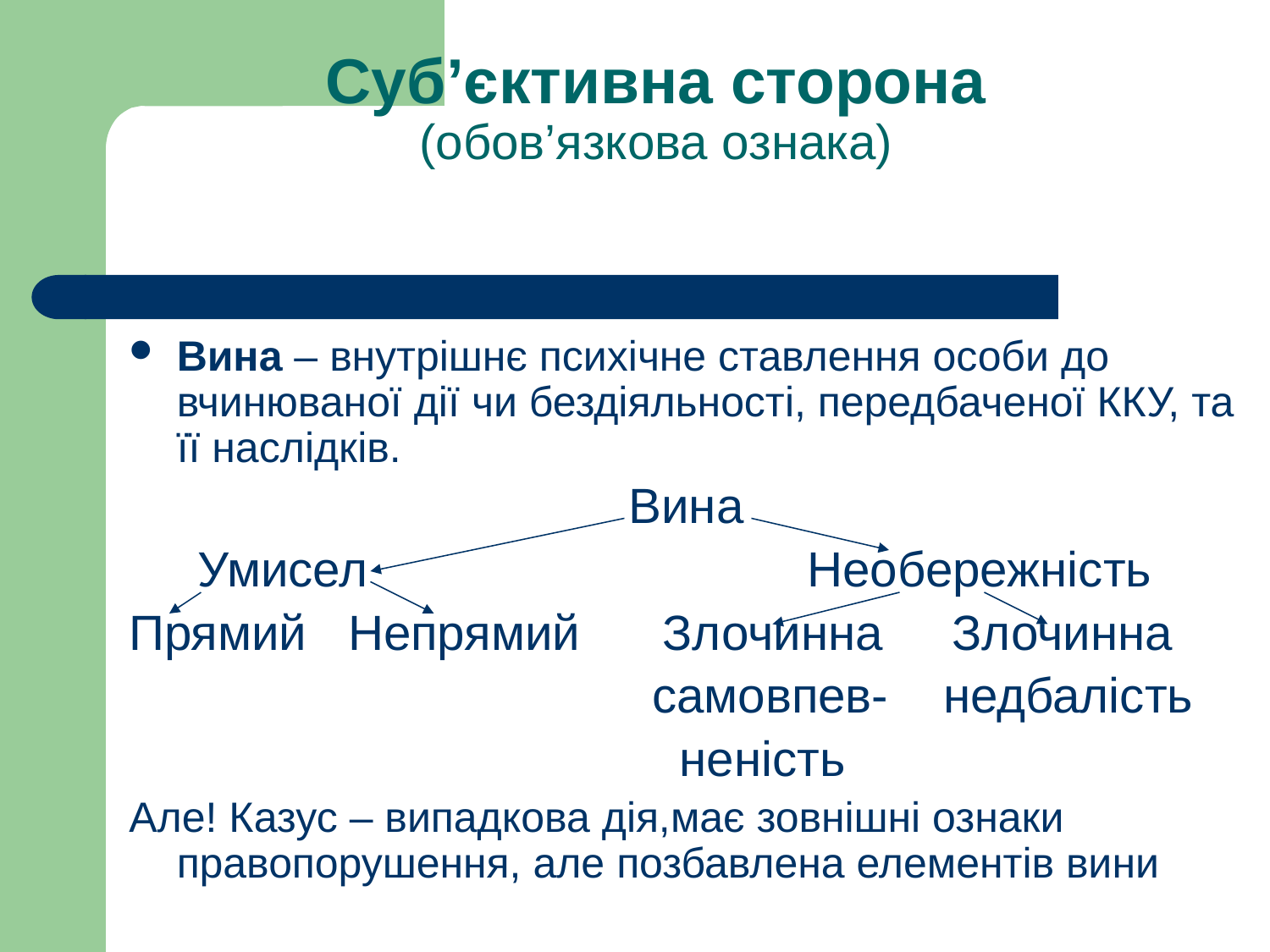

# Суб’єктивна сторона (обов’язкова ознака)
Вина – внутрішнє психічне ставлення особи до вчинюваної дії чи бездіяльності, передбаченої ККУ, та її наслідків.
Вина
     Умисел                                Необережність
Прямий   Непрямий      Злочинна     Злочинна
                                      самовпев-    недбалість
                                        неність
Але! Казус – випадкова дія,має зовнішні ознаки правопорушення, але позбавлена елементів вини